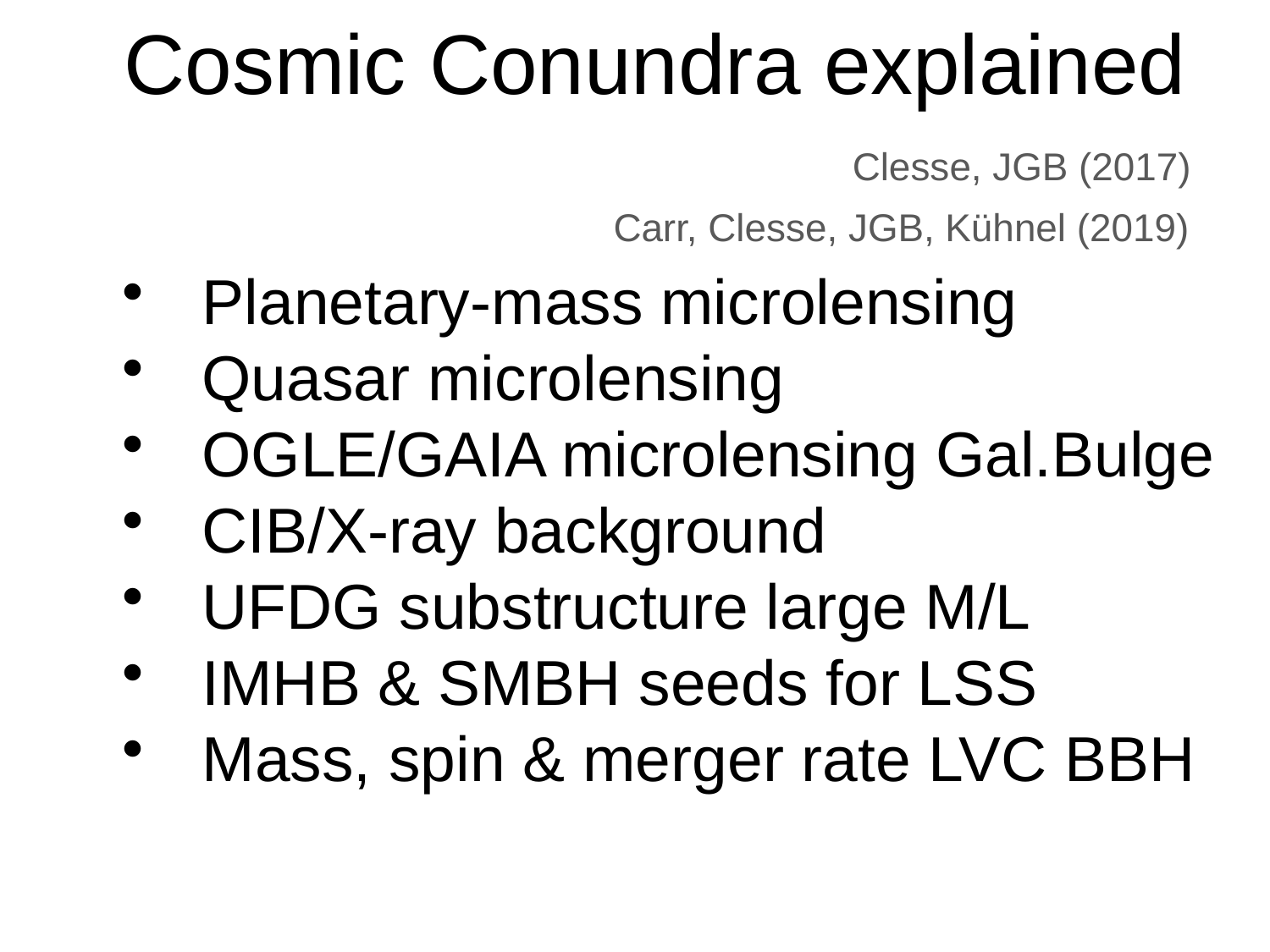

Cosmic Conundra explained
Clesse, JGB (2017)
Carr, Clesse, JGB, Kühnel (2019)
Planetary-mass microlensing
Quasar microlensing
OGLE/GAIA microlensing Gal.Bulge
CIB/X-ray background
UFDG substructure large M/L
IMHB & SMBH seeds for LSS
Mass, spin & merger rate LVC BBH